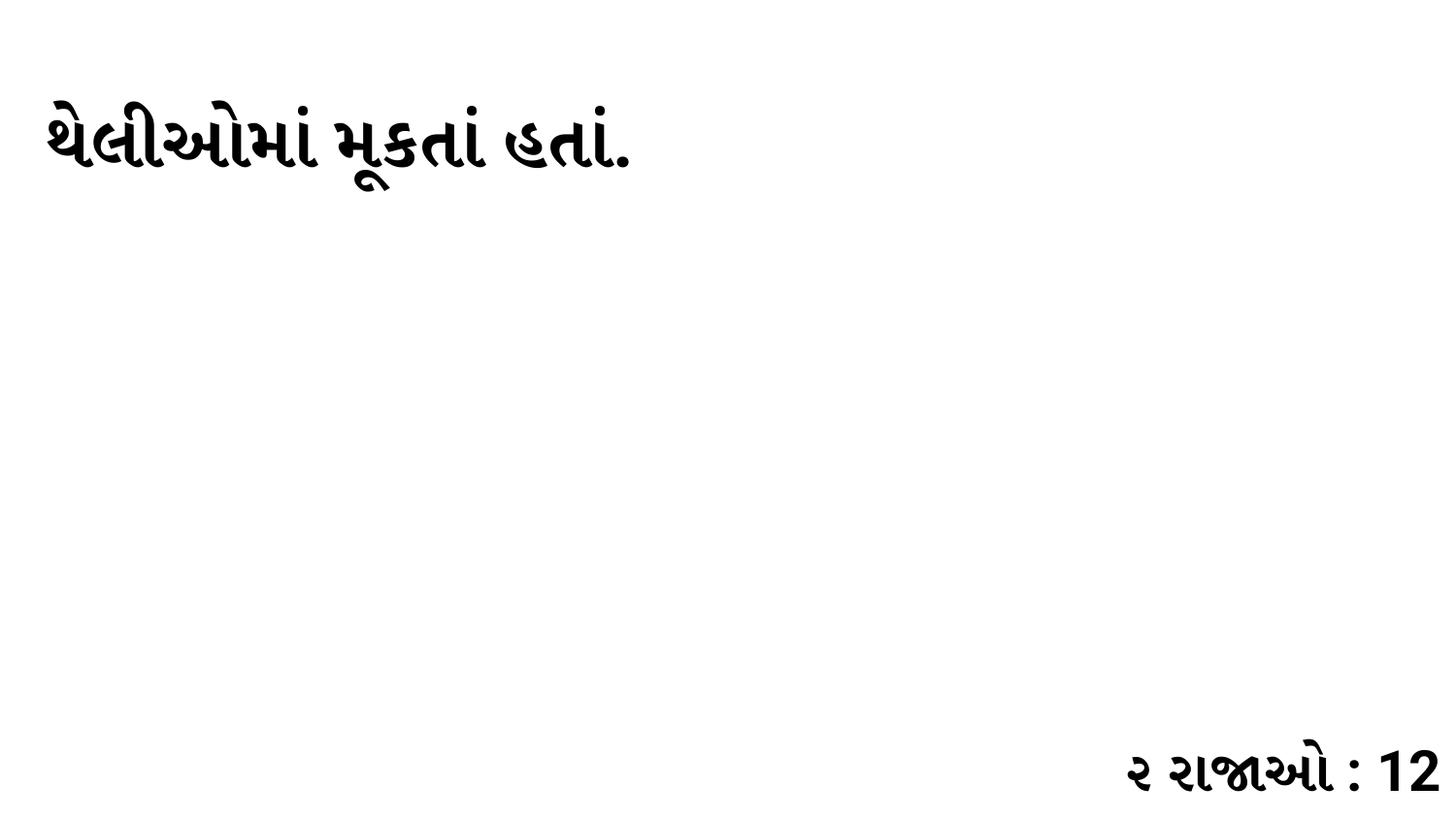

થેલીઓમાં મૂકતાં હતાં.
૨ રાજાઓ : 12